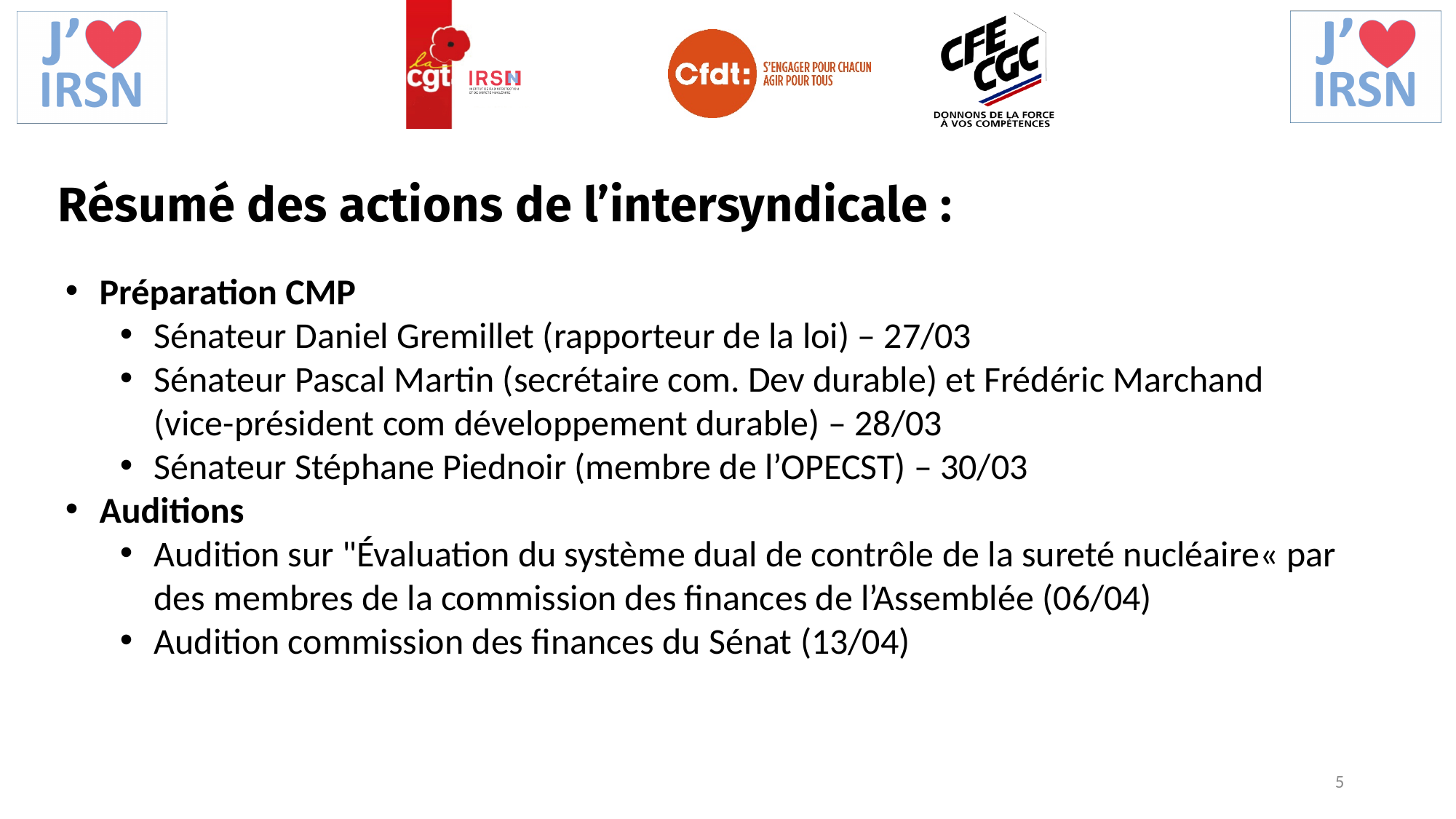

Résumé des actions de l’intersyndicale :
Préparation CMP
Sénateur Daniel Gremillet (rapporteur de la loi) – 27/03
Sénateur Pascal Martin (secrétaire com. Dev durable) et Frédéric Marchand (vice-président com développement durable) – 28/03
Sénateur Stéphane Piednoir (membre de l’OPECST) – 30/03
Auditions
Audition sur "Évaluation du système dual de contrôle de la sureté nucléaire« par des membres de la commission des finances de l’Assemblée (06/04)
Audition commission des finances du Sénat (13/04)
5